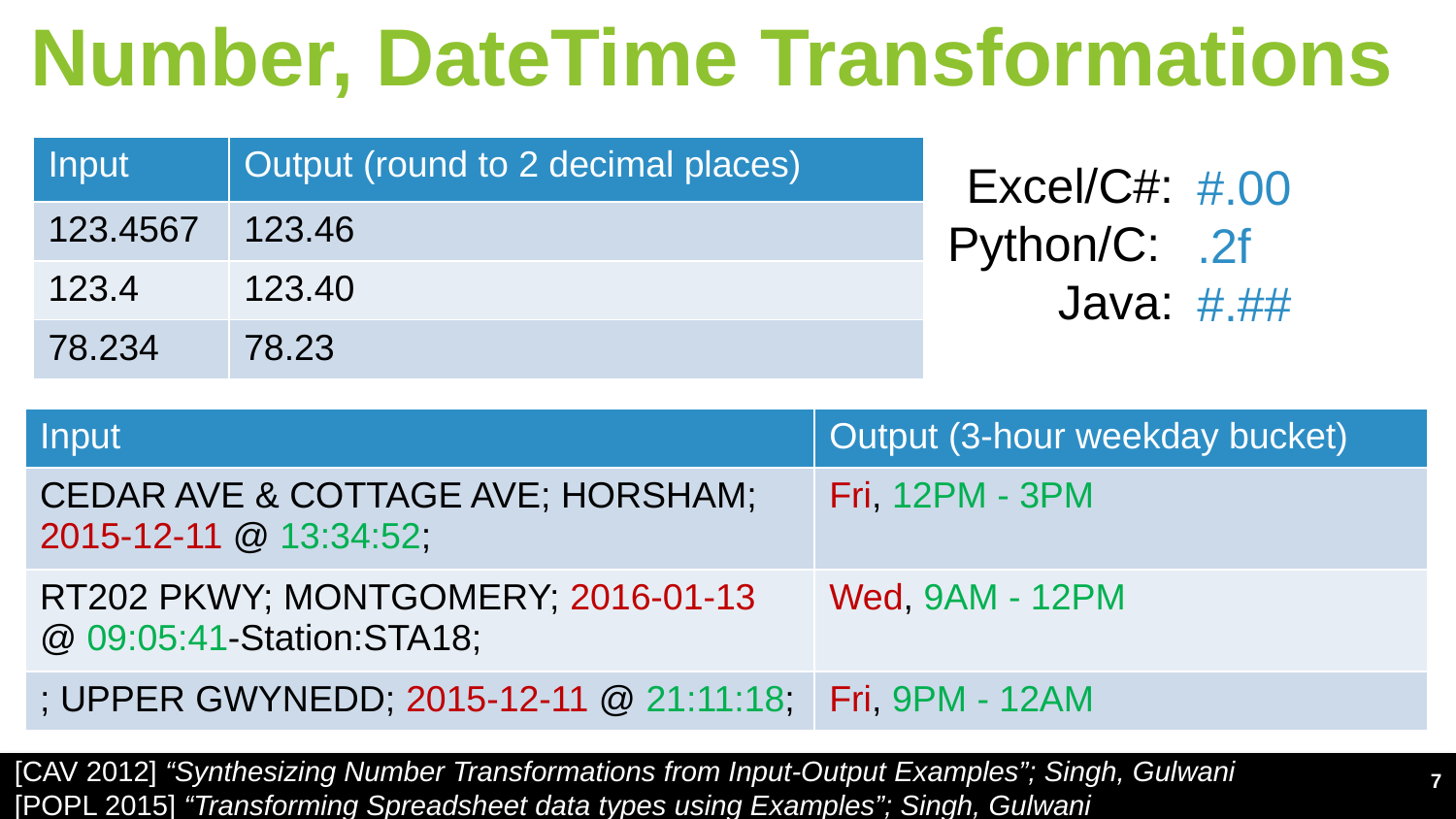

# Number, DateTime Transformations
| Input | Output (round to 2 decimal places) |
| --- | --- |
| 123.4567 | 123.46 |
| 123.4 | 123.40 |
| 78.234 | 78.23 |
Excel/C#:
Python/C:
Java:
#.00
.2f
#.##
| Input | Output (3-hour weekday bucket) |
| --- | --- |
| CEDAR AVE & COTTAGE AVE; HORSHAM; 2015-12-11 @ 13:34:52; | Fri, 12PM - 3PM |
| RT202 PKWY; MONTGOMERY; 2016-01-13 @ 09:05:41-Station:STA18; | Wed, 9AM - 12PM |
| ; UPPER GWYNEDD; 2015-12-11 @ 21:11:18; | Fri, 9PM - 12AM |
[CAV 2012] “Synthesizing Number Transformations from Input-Output Examples”; Singh, Gulwani
[POPL 2015] “Transforming Spreadsheet data types using Examples”; Singh, Gulwani
7